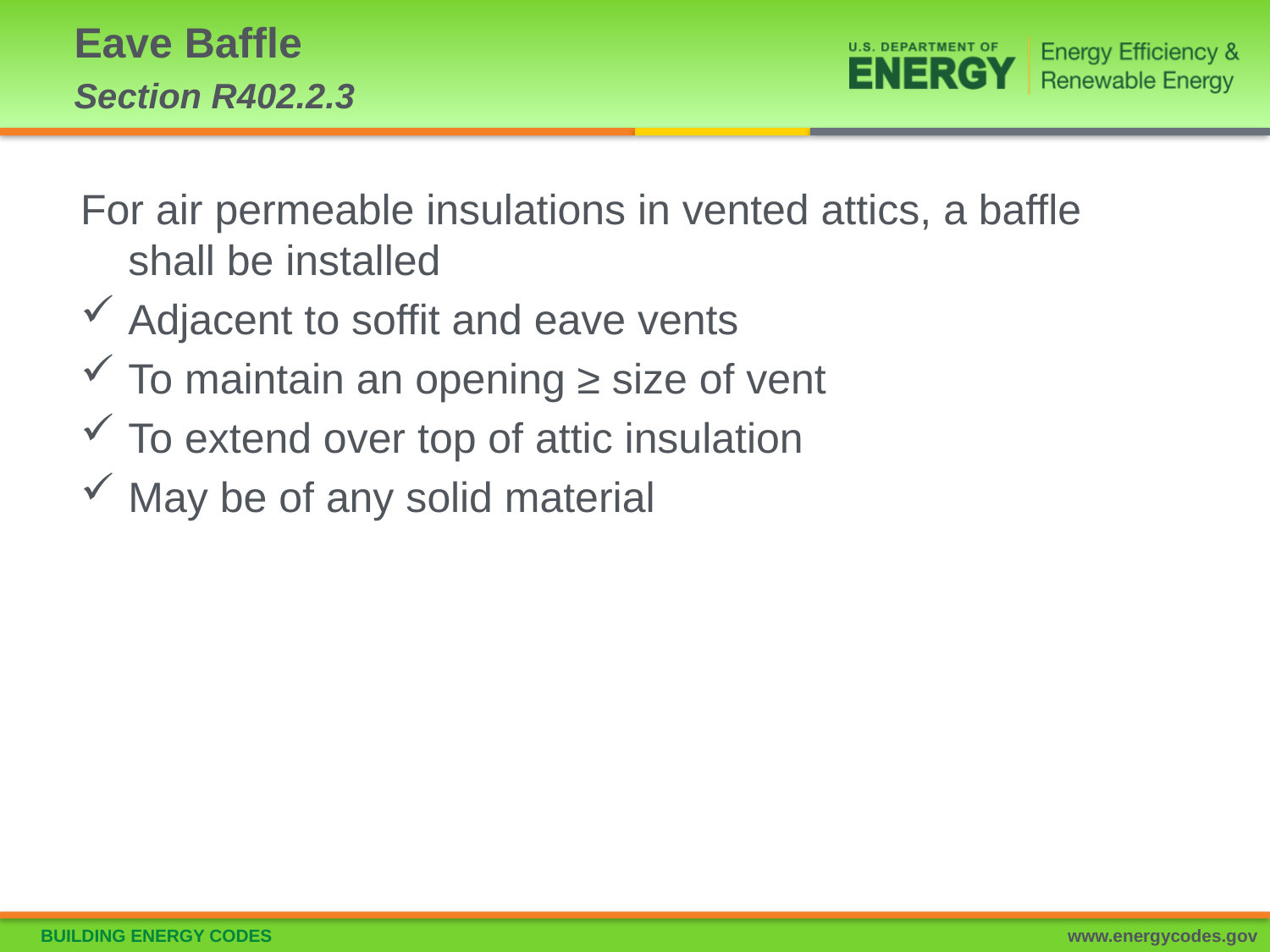

# Eave Baffle Section R402.2.3
For air permeable insulations in vented attics, a baffle shall be installed
Adjacent to soffit and eave vents
To maintain an opening ≥ size of vent
To extend over top of attic insulation
May be of any solid material